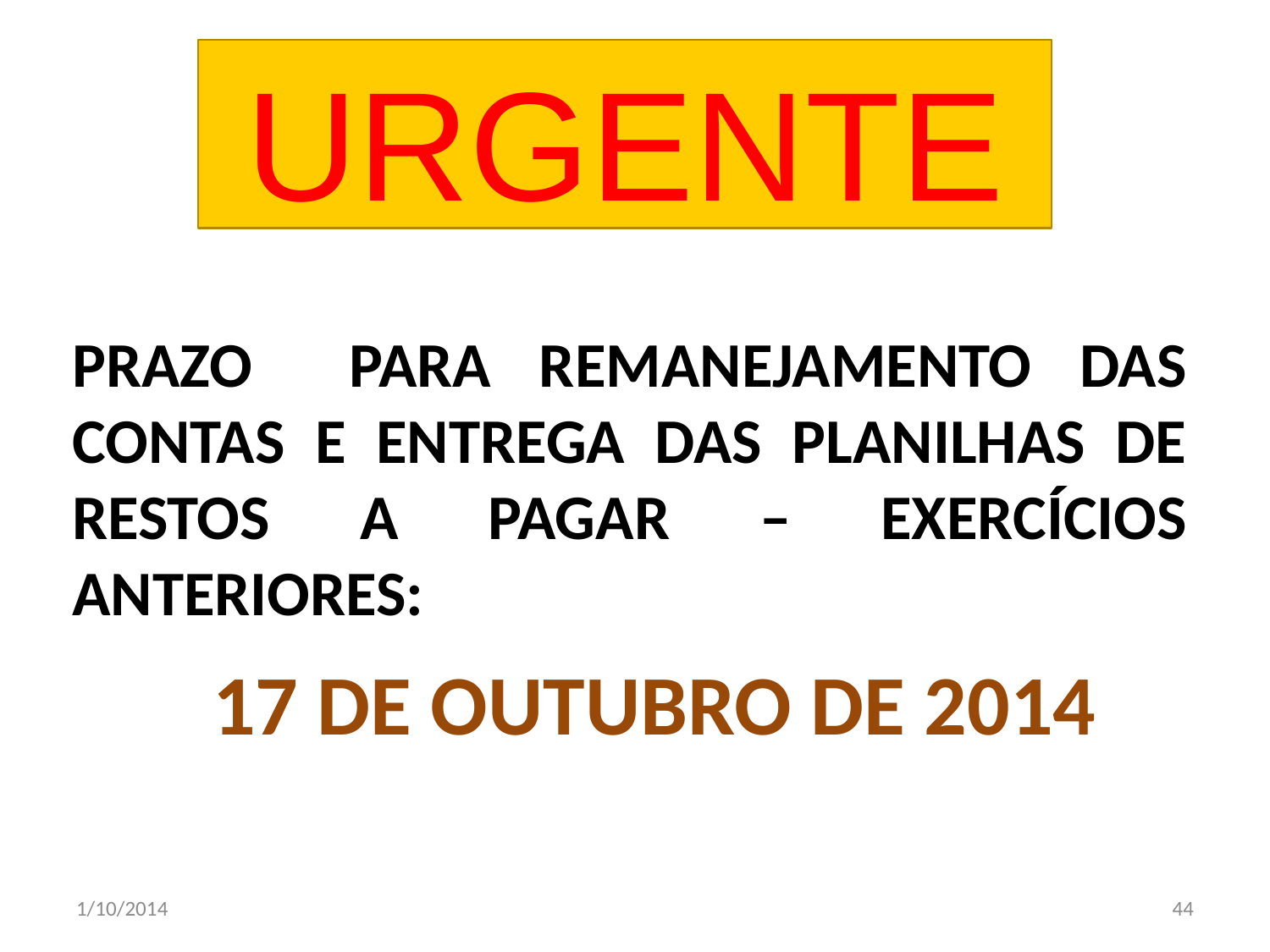

URGENTE
PRAZO  PARA REMANEJAMENTO DAS CONTAS E ENTREGA DAS PLANILHAS DE RESTOS A PAGAR – EXERCÍCIOS ANTERIORES:

17 DE OUTUBRO DE 2014

1/10/2014

44